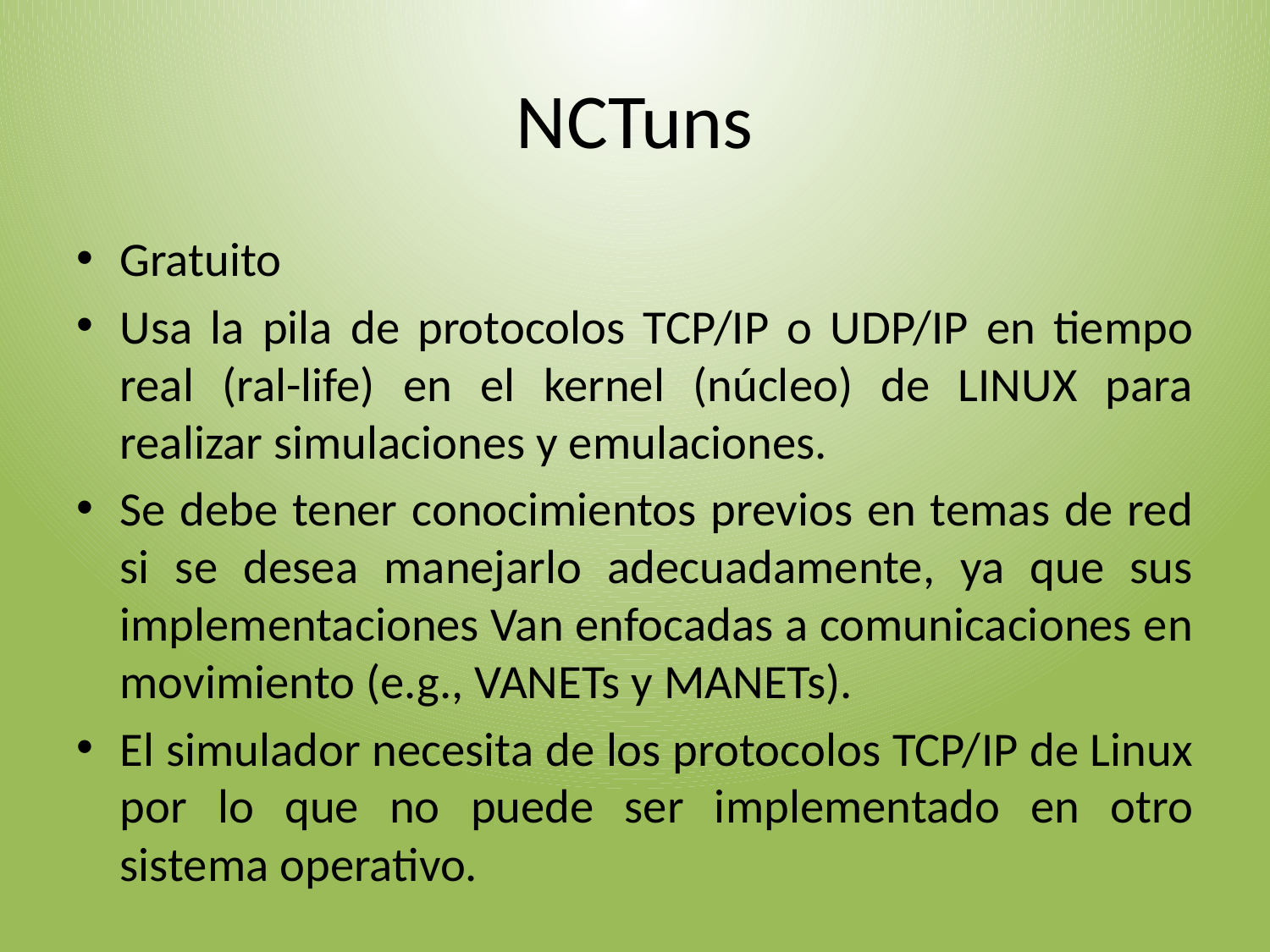

# NCTuns
Gratuito
Usa la pila de protocolos TCP/IP o UDP/IP en tiempo real (ral-life) en el kernel (núcleo) de LINUX para realizar simulaciones y emulaciones.
Se debe tener conocimientos previos en temas de red si se desea manejarlo adecuadamente, ya que sus implementaciones Van enfocadas a comunicaciones en movimiento (e.g., VANETs y MANETs).
El simulador necesita de los protocolos TCP/IP de Linux por lo que no puede ser implementado en otro sistema operativo.